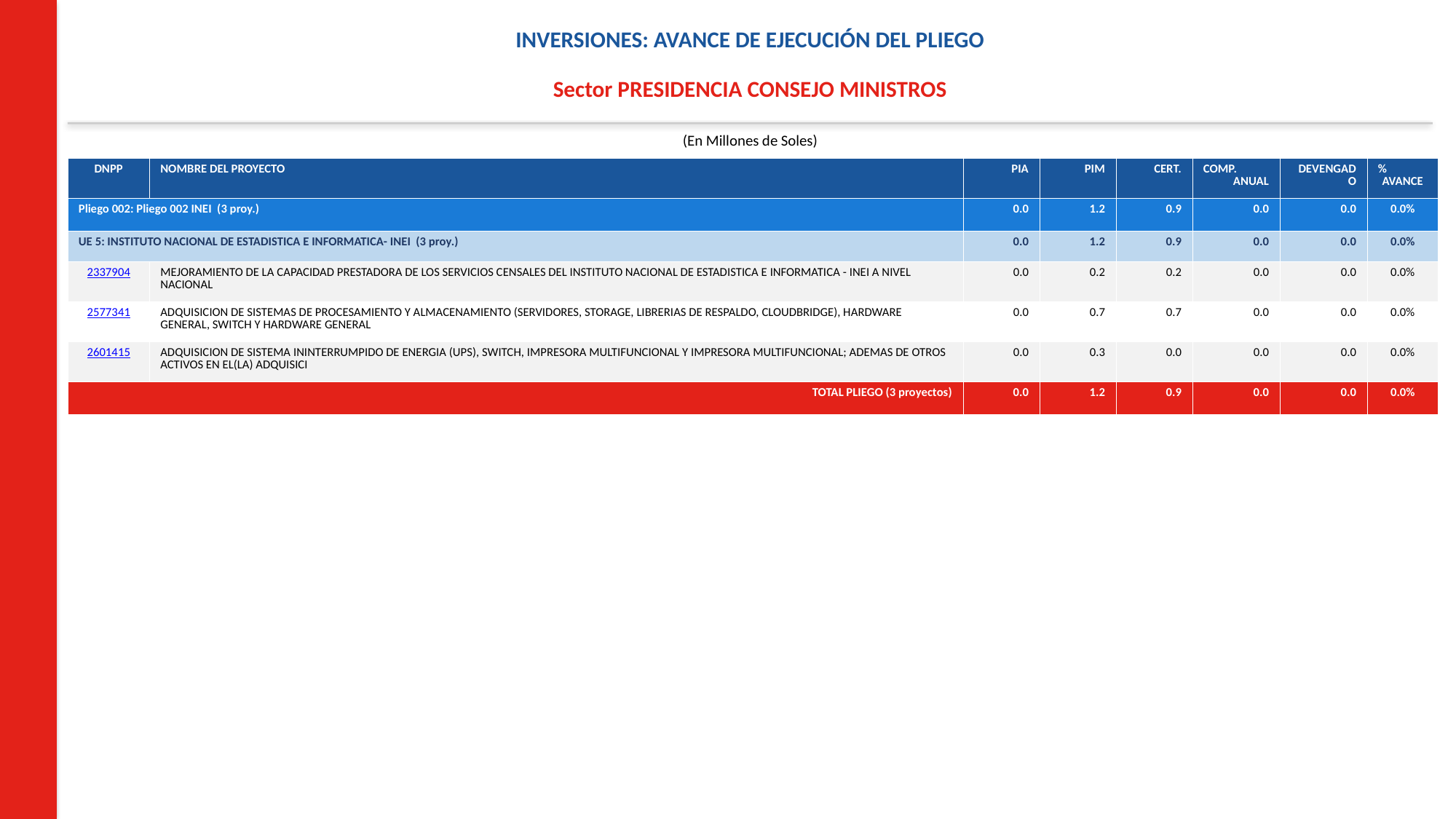

INVERSIONES: AVANCE DE EJECUCIÓN DEL PLIEGO
Sector PRESIDENCIA CONSEJO MINISTROS

(En Millones de Soles)
| DNPP | NOMBRE DEL PROYECTO | PIA | PIM | CERT. | COMP. ANUAL | DEVENGADO | % AVANCE |
| --- | --- | --- | --- | --- | --- | --- | --- |
| Pliego 002: Pliego 002 INEI (3 proy.) |  | 0.0 | 1.2 | 0.9 | 0.0 | 0.0 | 0.0% |
| UE 5: INSTITUTO NACIONAL DE ESTADISTICA E INFORMATICA- INEI (3 proy.) |  | 0.0 | 1.2 | 0.9 | 0.0 | 0.0 | 0.0% |
| 2337904 | MEJORAMIENTO DE LA CAPACIDAD PRESTADORA DE LOS SERVICIOS CENSALES DEL INSTITUTO NACIONAL DE ESTADISTICA E INFORMATICA - INEI A NIVEL NACIONAL | 0.0 | 0.2 | 0.2 | 0.0 | 0.0 | 0.0% |
| 2577341 | ADQUISICION DE SISTEMAS DE PROCESAMIENTO Y ALMACENAMIENTO (SERVIDORES, STORAGE, LIBRERIAS DE RESPALDO, CLOUDBRIDGE), HARDWARE GENERAL, SWITCH Y HARDWARE GENERAL | 0.0 | 0.7 | 0.7 | 0.0 | 0.0 | 0.0% |
| 2601415 | ADQUISICION DE SISTEMA ININTERRUMPIDO DE ENERGIA (UPS), SWITCH, IMPRESORA MULTIFUNCIONAL Y IMPRESORA MULTIFUNCIONAL; ADEMAS DE OTROS ACTIVOS EN EL(LA) ADQUISICI | 0.0 | 0.3 | 0.0 | 0.0 | 0.0 | 0.0% |
| TOTAL PLIEGO (3 proyectos) |  | 0.0 | 1.2 | 0.9 | 0.0 | 0.0 | 0.0% |